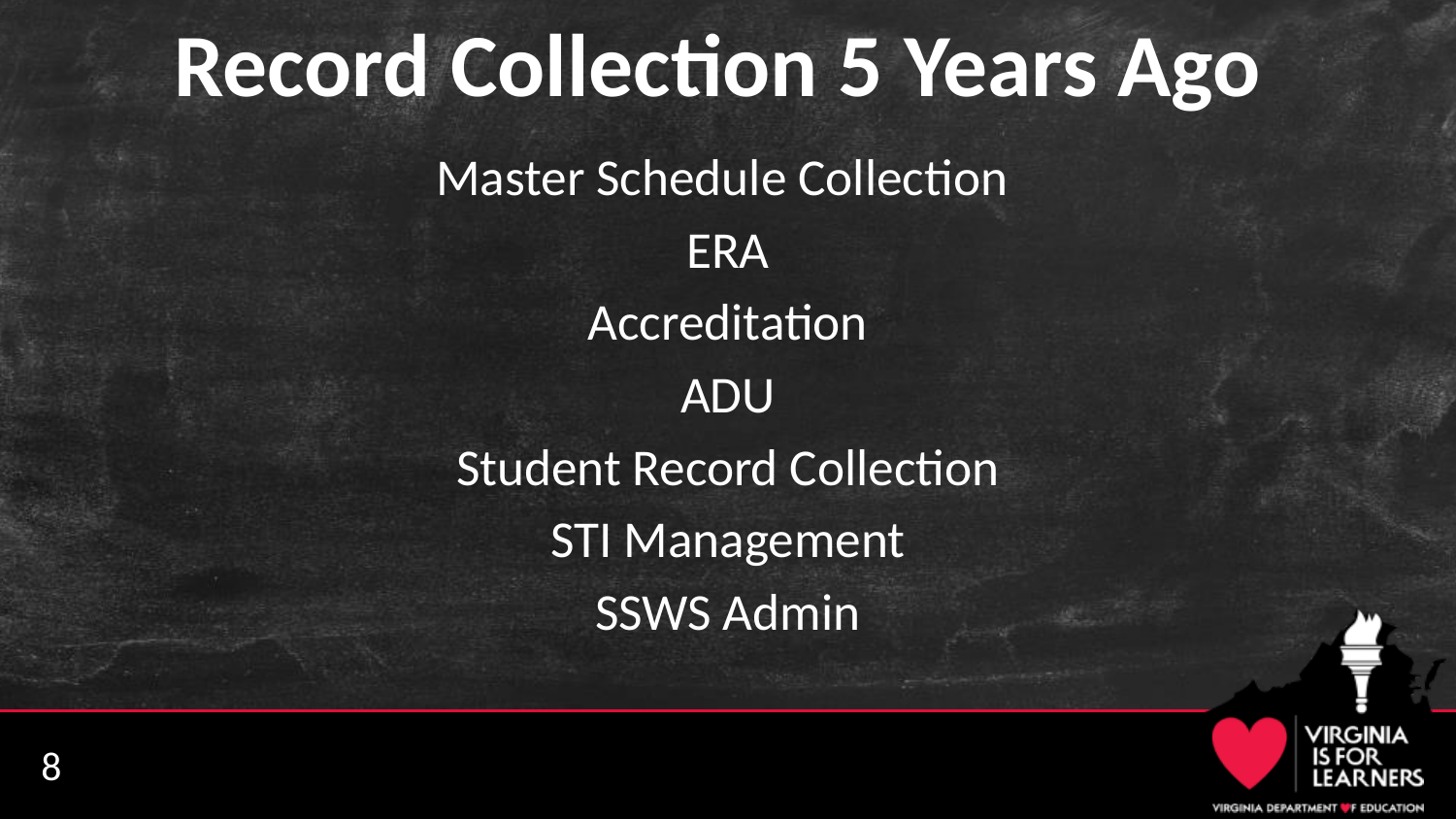

# Record Collection 5 Years Ago
Master Schedule Collection
ERA
Accreditation
ADU
Student Record Collection
STI Management
SSWS Admin